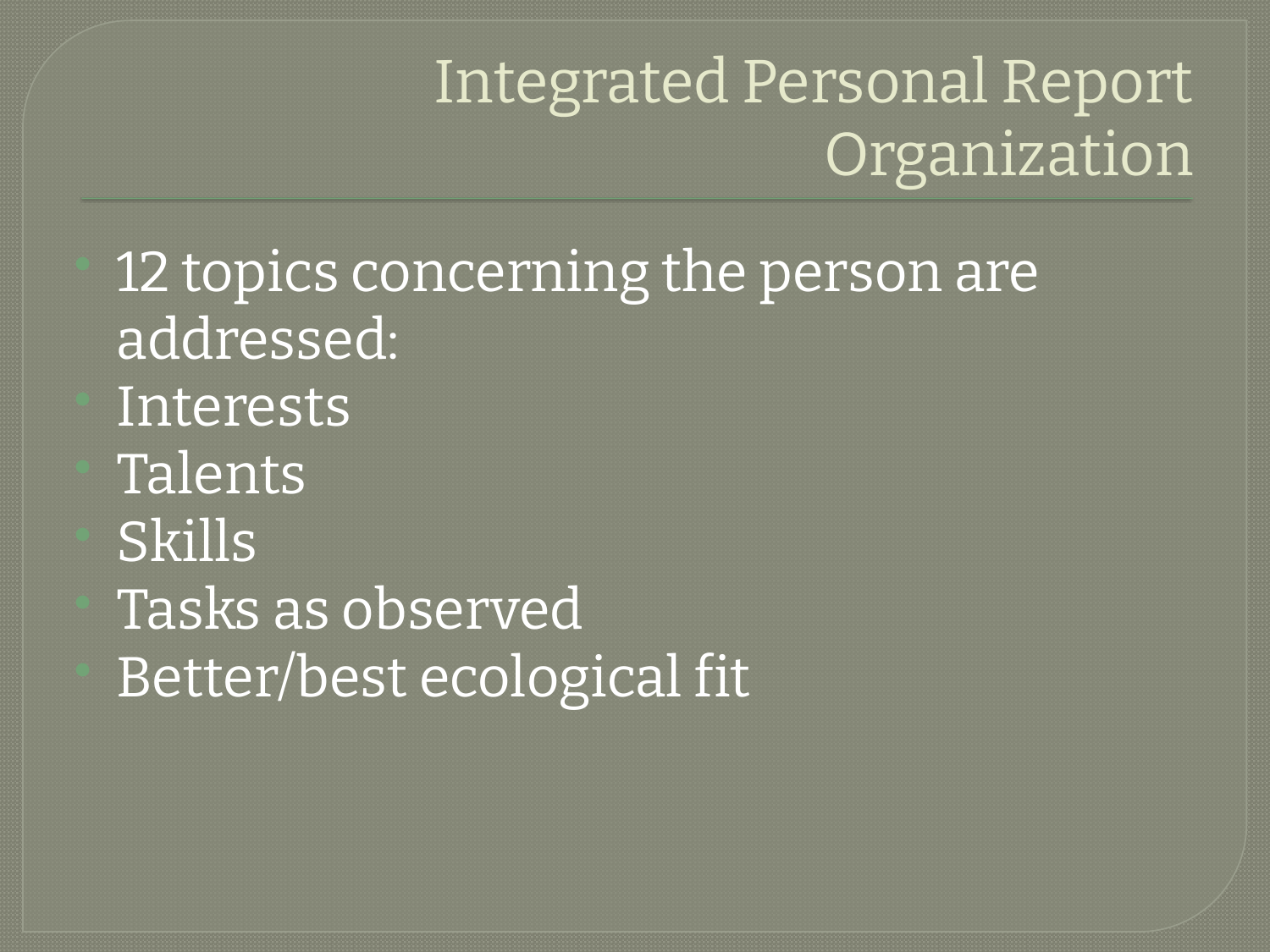

# Integrated Personal Report Organization
12 topics concerning the person are addressed:
Interests
Talents
Skills
Tasks as observed
Better/best ecological fit